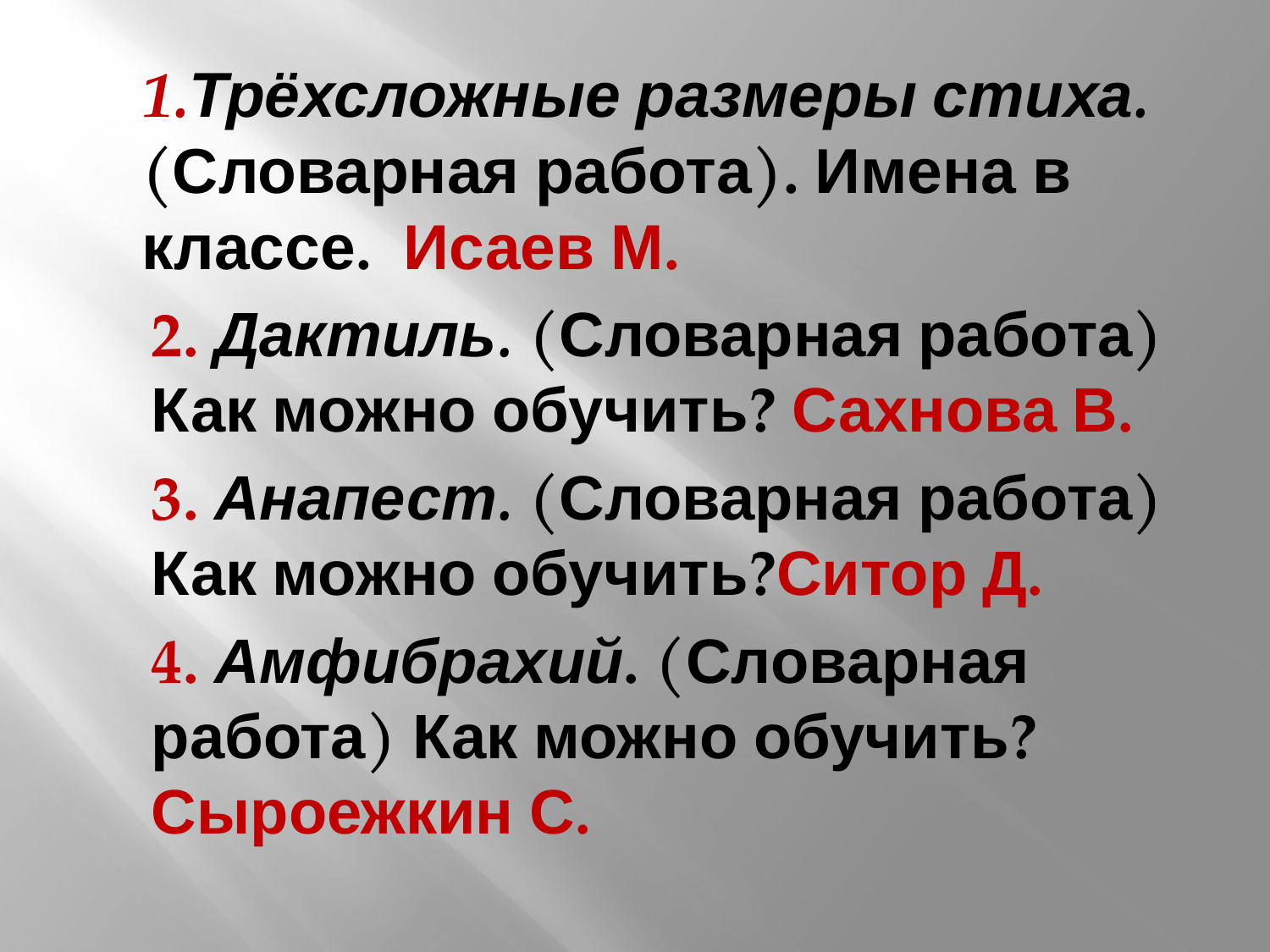

# 1.Трёхсложные размеры стиха. (Словарная работа). Имена в классе.  Исаев М.
2. Дактиль. (Словарная работа) Как можно обучить? Сахнова В.
3. Анапест. (Словарная работа) Как можно обучить?Ситор Д.
4. Амфибрахий. (Словарная работа) Как можно обучить? Сыроежкин С.